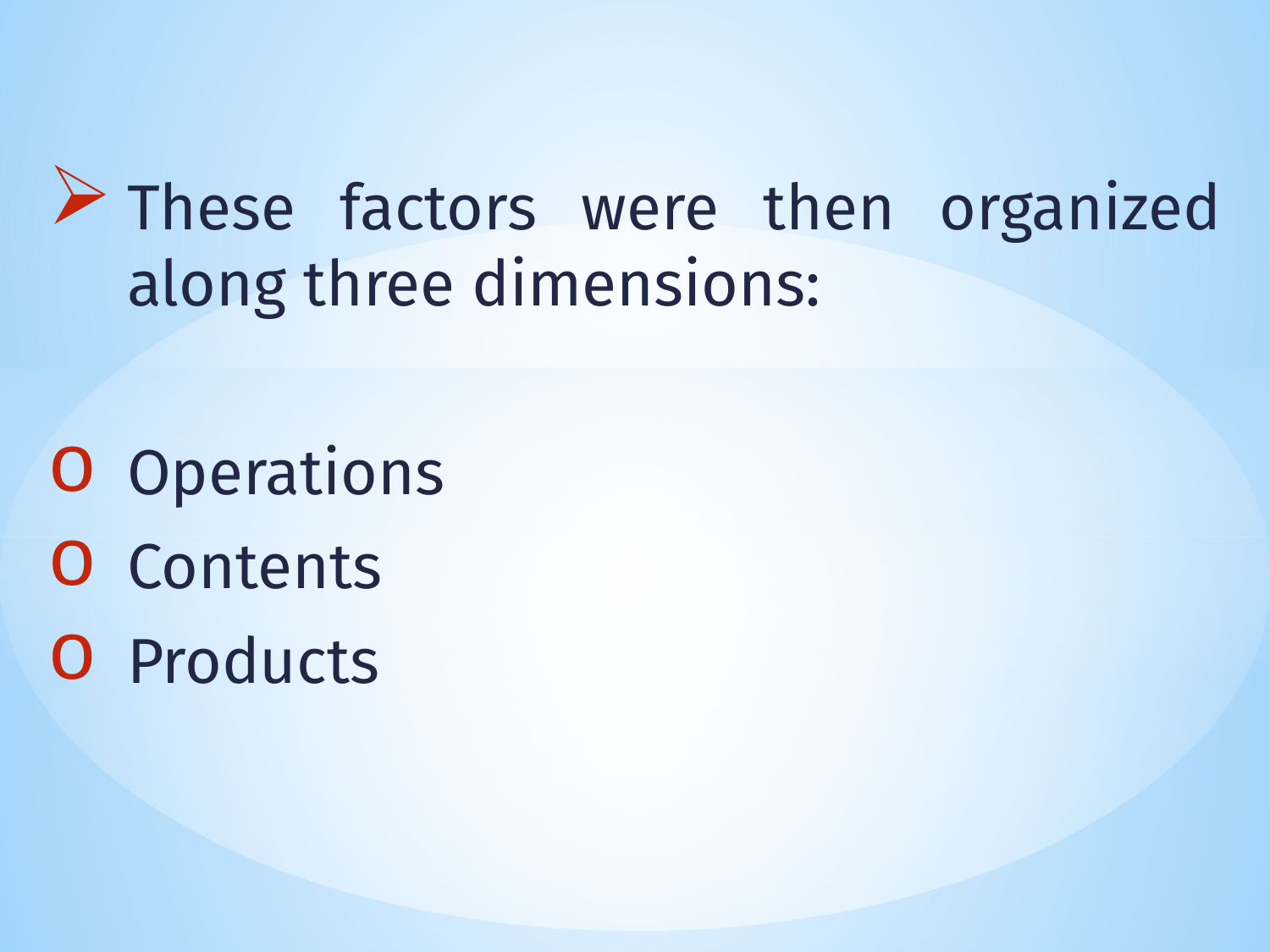

These factors were then organized along three dimensions:

Operations
Contents
Products